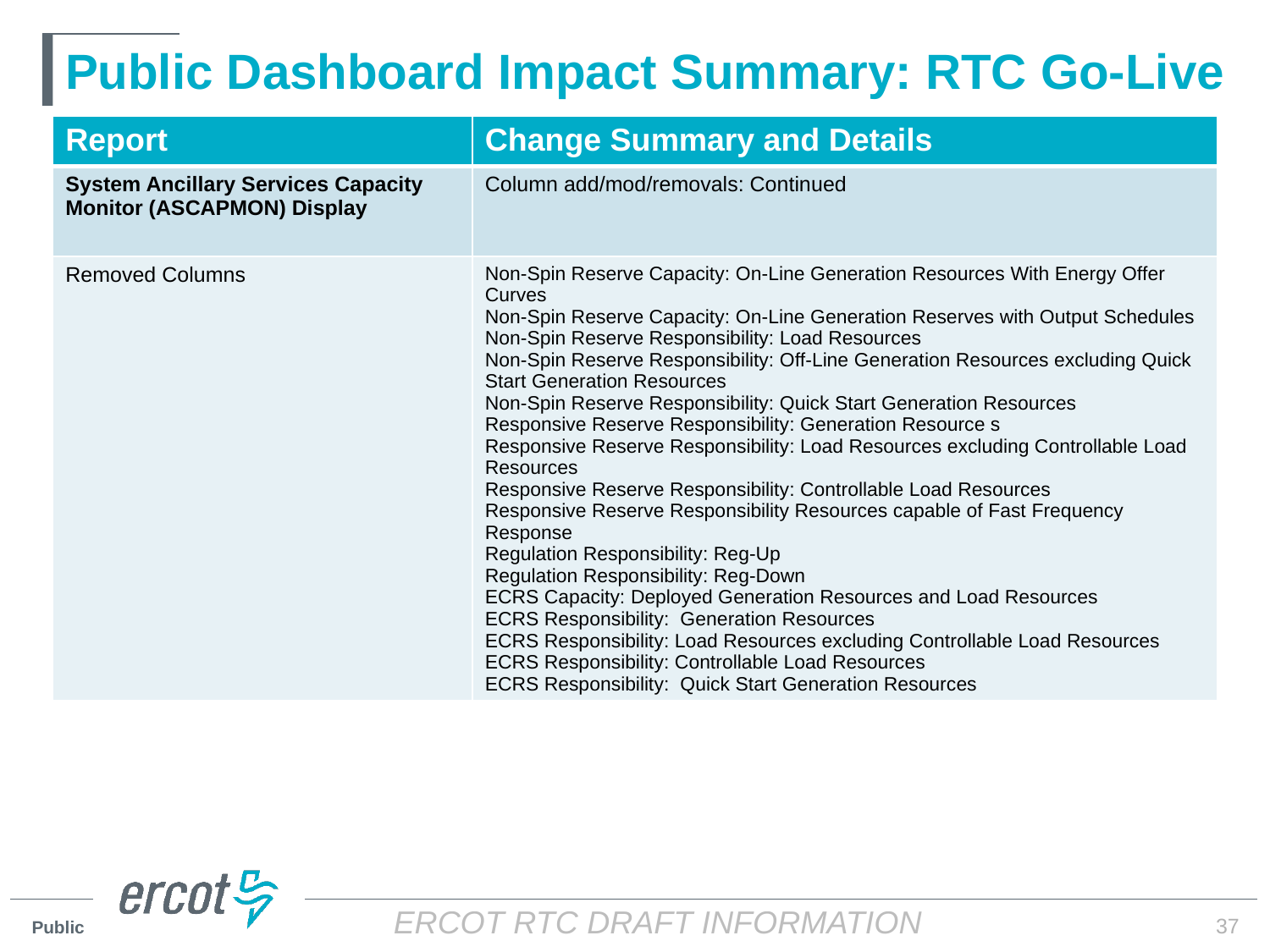

# Public Dashboard Impact Summary: RTC Go-Live
| Report | Change Summary and Details |
| --- | --- |
| System Ancillary Services Capacity Monitor (ASCAPMON) Display | Column add/mod/removals: Continued |
| Removed Columns | Non-Spin Reserve Capacity: On-Line Generation Resources With Energy Offer Curves  Non-Spin Reserve Capacity: On-Line Generation Reserves with Output Schedules Non-Spin Reserve Responsibility: Load Resources Non-Spin Reserve Responsibility: Off-Line Generation Resources excluding Quick Start Generation Resources Non-Spin Reserve Responsibility: Quick Start Generation Resources Responsive Reserve Responsibility: Generation Resource s Responsive Reserve Responsibility: Load Resources excluding Controllable Load Resources Responsive Reserve Responsibility: Controllable Load Resources Responsive Reserve Responsibility Resources capable of Fast Frequency Response Regulation Responsibility: Reg-Up Regulation Responsibility: Reg-Down ECRS Capacity: Deployed Generation Resources and Load Resources ECRS Responsibility: Generation Resources ECRS Responsibility: Load Resources excluding Controllable Load Resources ECRS Responsibility: Controllable Load Resources ECRS Responsibility:  Quick Start Generation Resources |
37